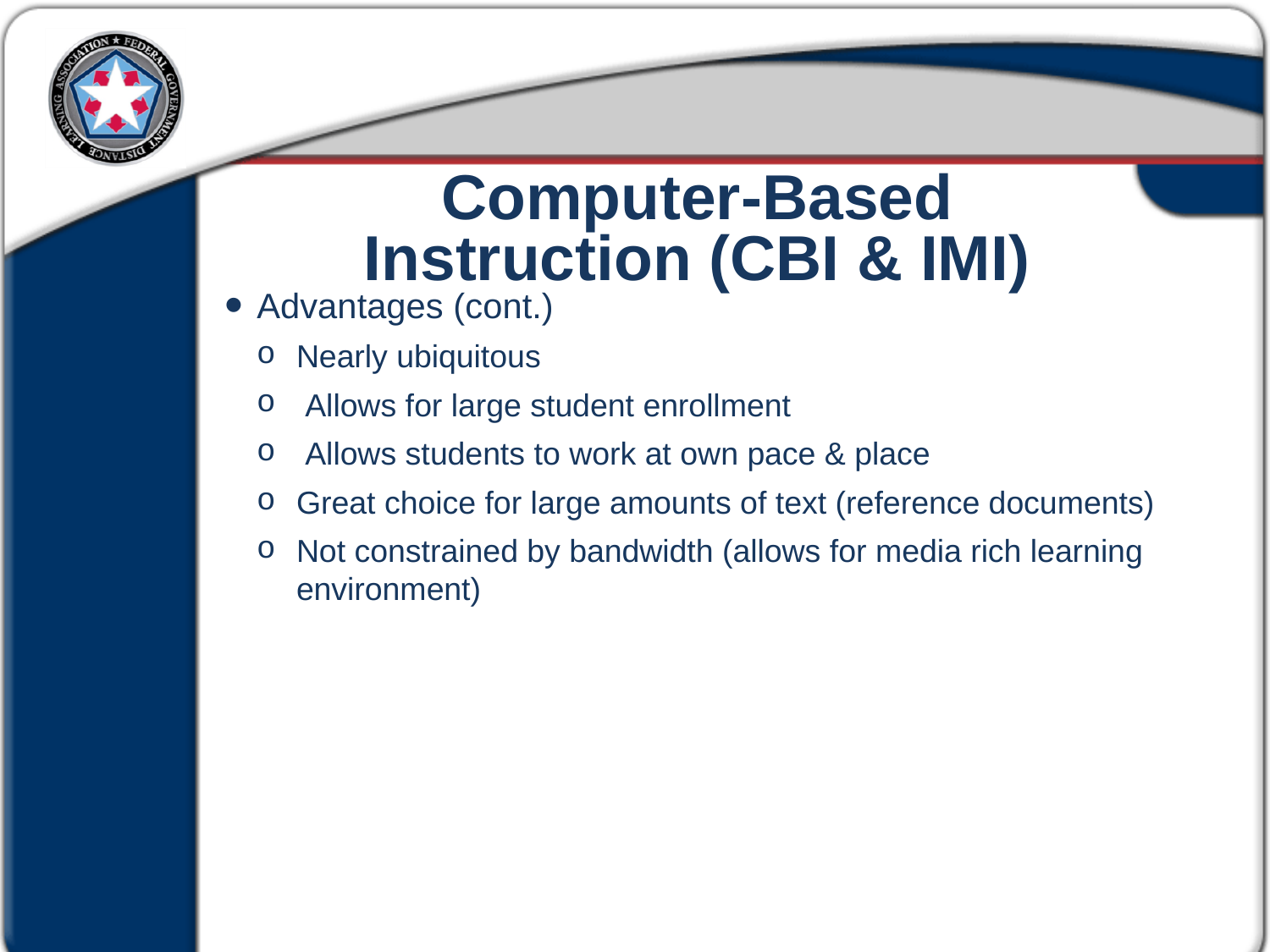

Computer-Based Instruction (CBI & IMI)
Advantages (cont.)
Nearly ubiquitous
 Allows for large student enrollment
 Allows students to work at own pace & place
Great choice for large amounts of text (reference documents)
Not constrained by bandwidth (allows for media rich learning environment)